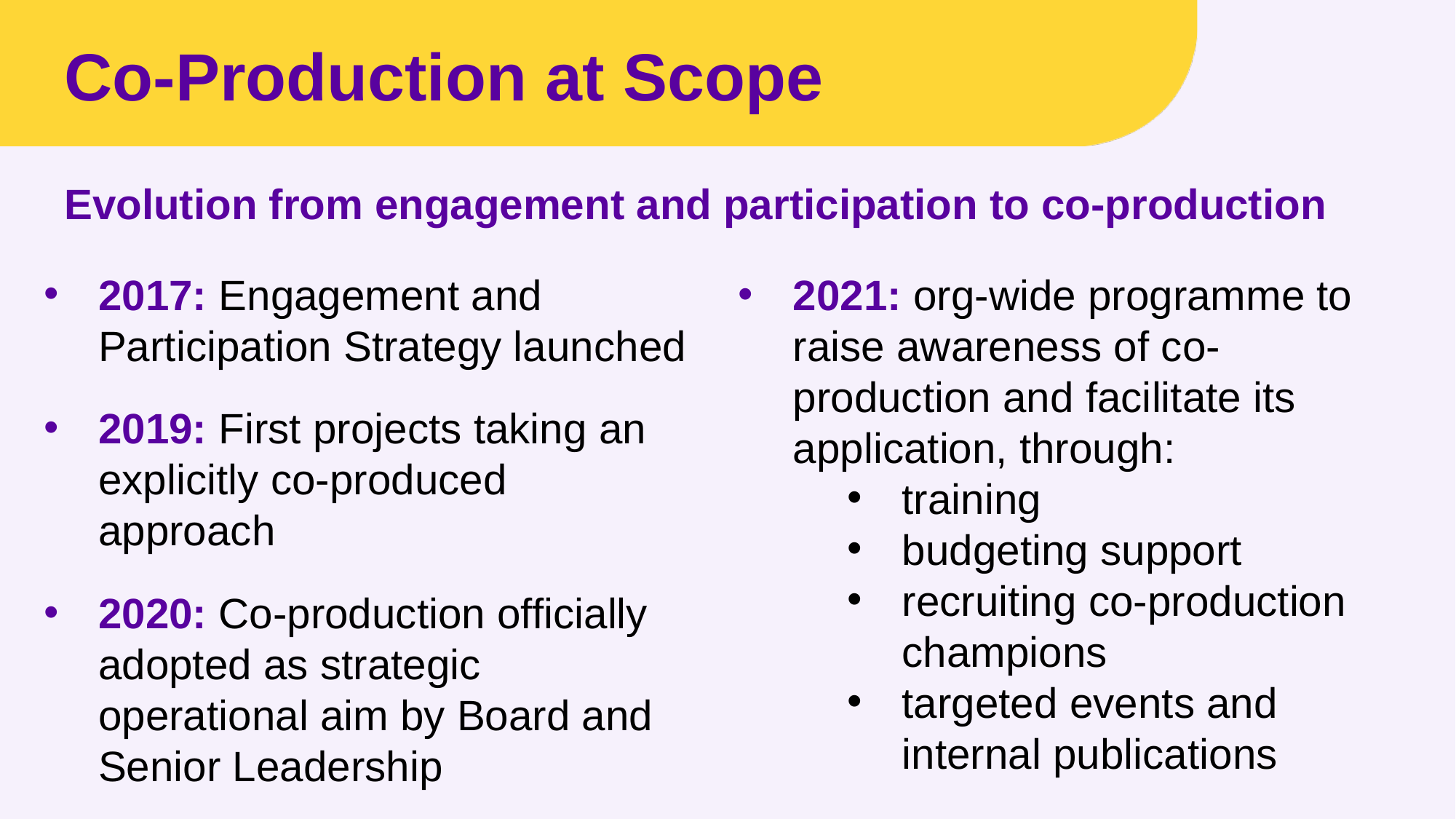

# Co-Production at Scope
Evolution from engagement and participation to co-production
2021: org-wide programme to raise awareness of co-production and facilitate its application, through:
training
budgeting support
recruiting co-production champions
targeted events and internal publications
2017: Engagement and Participation Strategy launched
2019: First projects taking an explicitly co-produced approach
2020: Co-production officially adopted as strategic operational aim by Board and Senior Leadership